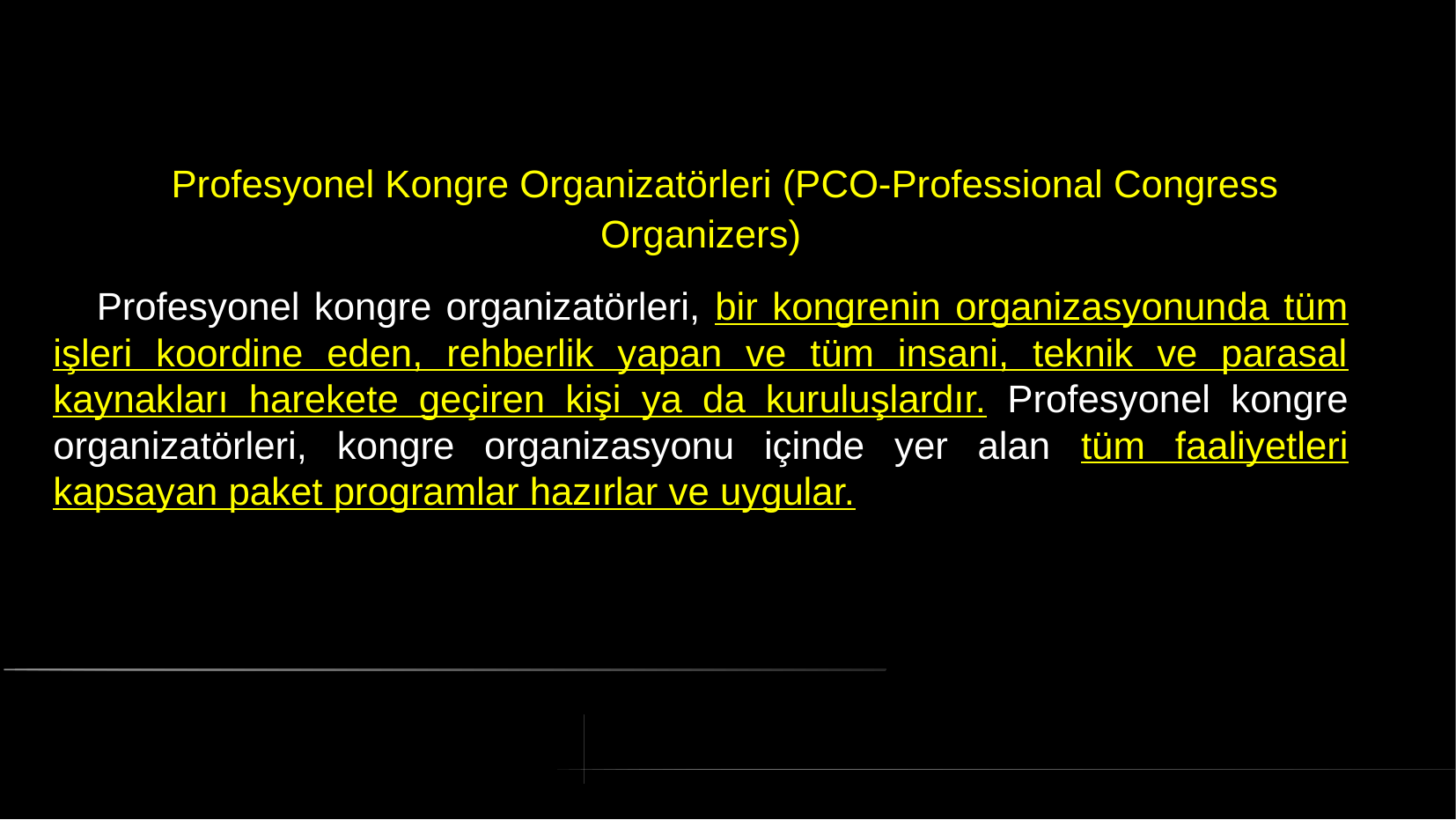

# Profesyonel Kongre Organizatörleri (PCO-Professional Congress Organizers)
   Profesyonel kongre organizatörleri, bir kongrenin organizasyonunda tüm işleri koordine eden, rehberlik yapan ve tüm insani, teknik ve parasal kaynakları harekete geçiren kişi ya da kuruluşlardır. Profesyonel kongre organizatörleri, kongre organizasyonu içinde yer alan tüm faaliyetleri kapsayan paket programlar hazırlar ve uygular.